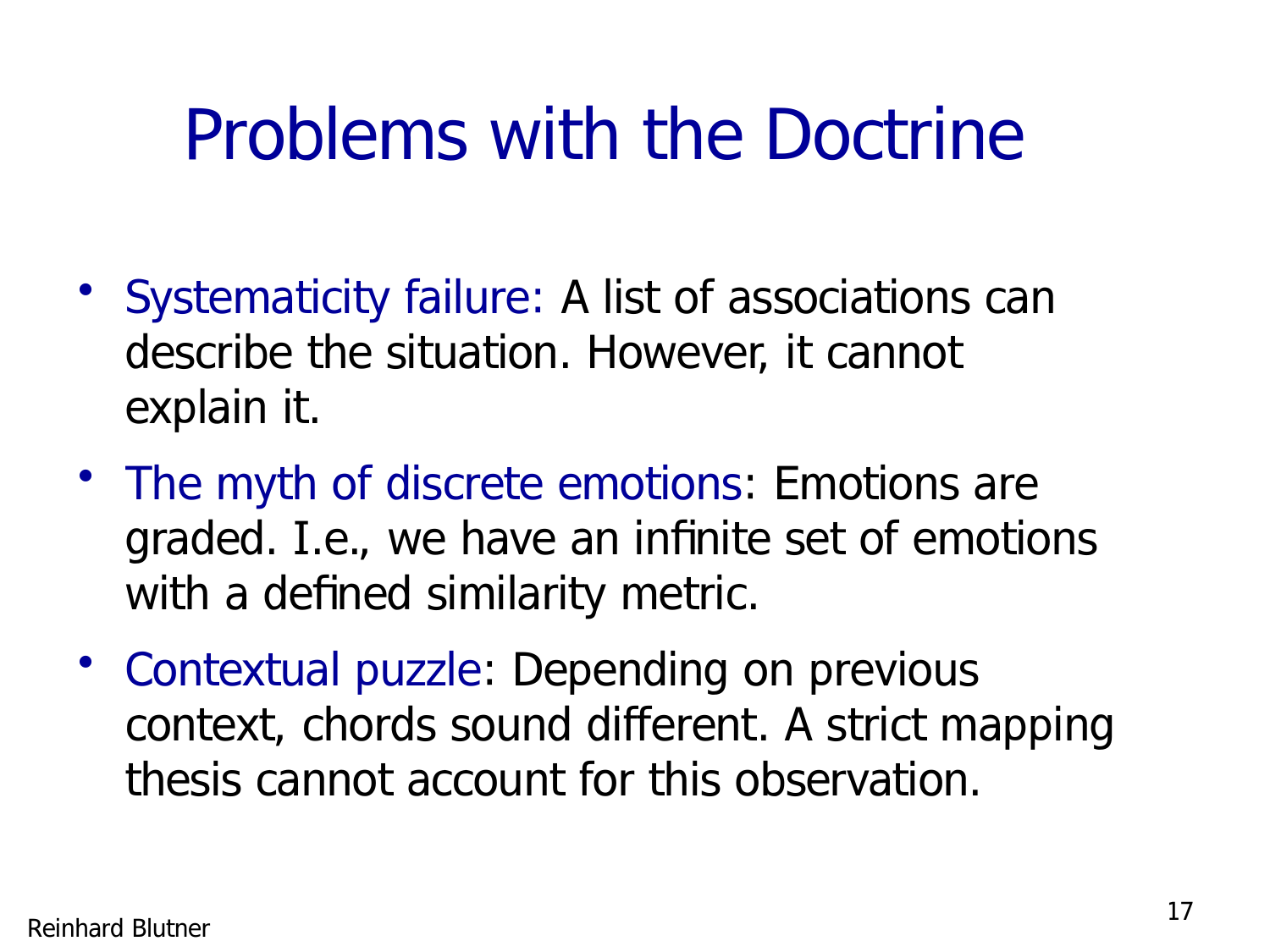

Problems with the Doctrine
Systematicity failure: A list of associations can describe the situation. However, it cannot explain it.
The myth of discrete emotions: Emotions are graded. I.e., we have an infinite set of emotions with a defined similarity metric.
Contextual puzzle: Depending on previous context, chords sound different. A strict mapping thesis cannot account for this observation.

17
Reinhard Blutner